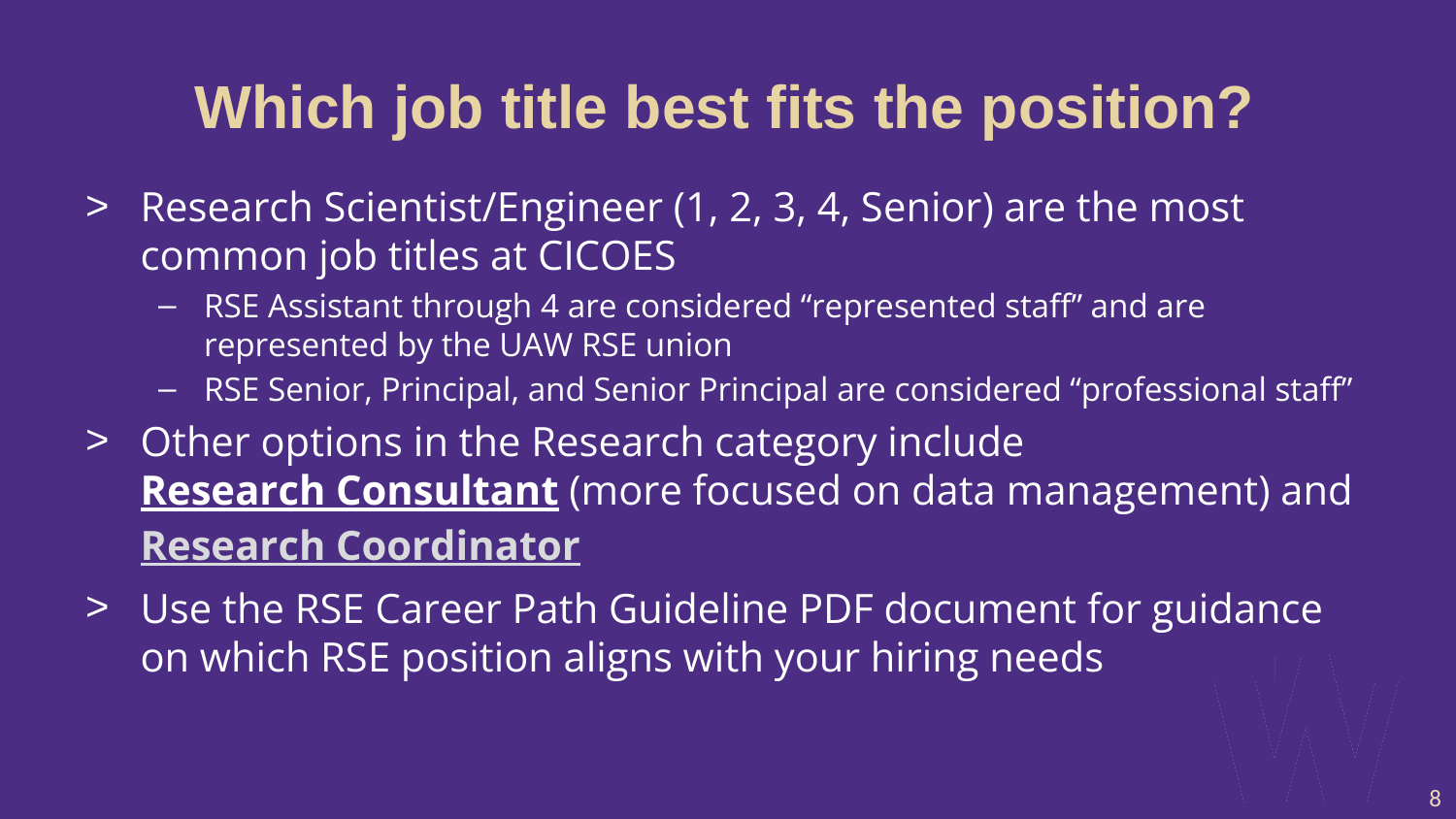

# Which job title best fits the position?
Research Scientist/Engineer (1, 2, 3, 4, Senior) are the most common job titles at CICOES
RSE Assistant through 4 are considered “represented staff” and are represented by the UAW RSE union
RSE Senior, Principal, and Senior Principal are considered “professional staff”
Other options in the Research category include Research Consultant (more focused on data management) and Research Coordinator
Use the RSE Career Path Guideline PDF document for guidance on which RSE position aligns with your hiring needs

8